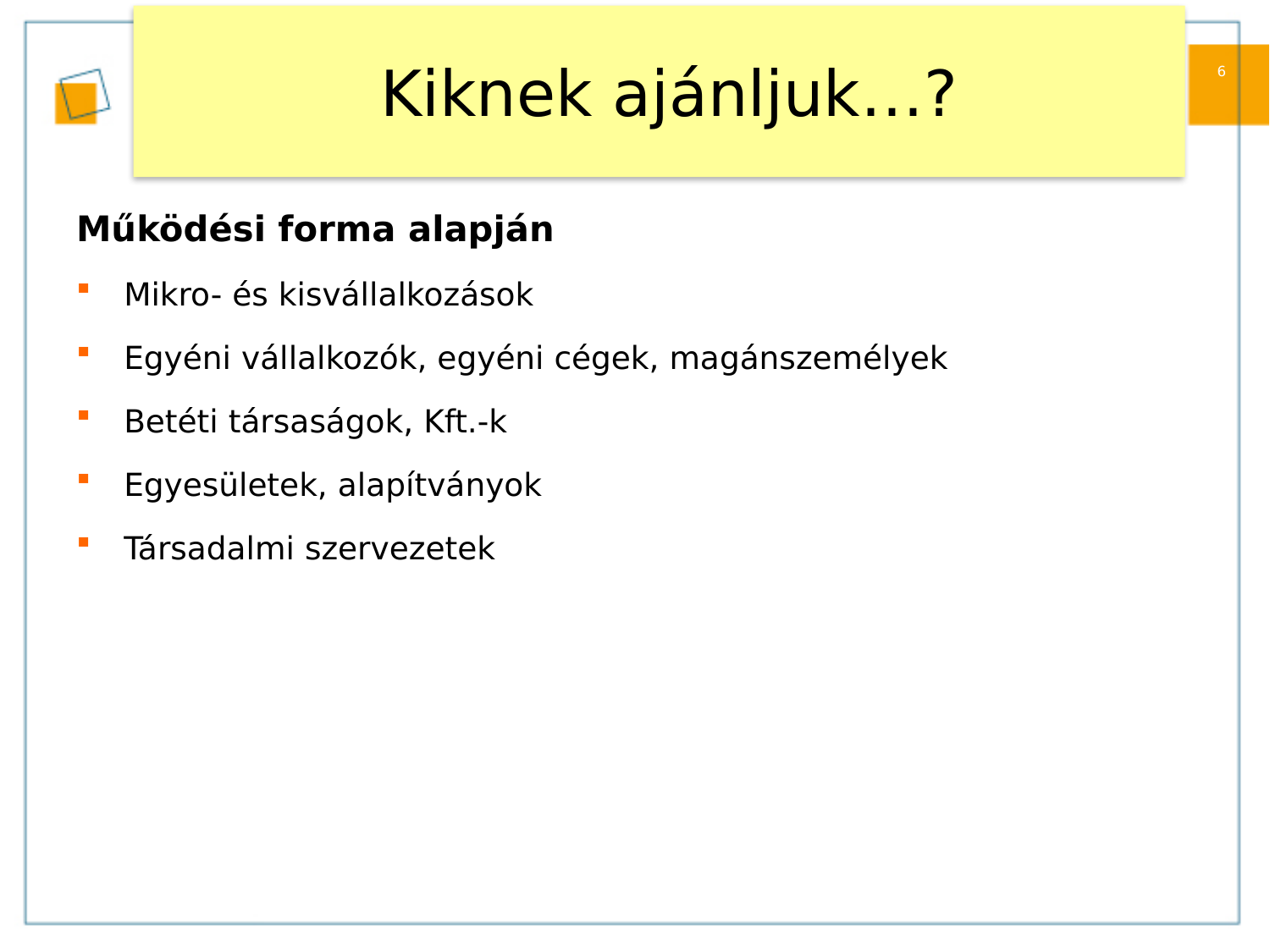

# Kiknek ajánljuk…?
6
Működési forma alapján
Mikro- és kisvállalkozások
Egyéni vállalkozók, egyéni cégek, magánszemélyek
Betéti társaságok, Kft.-k
Egyesületek, alapítványok
Társadalmi szervezetek